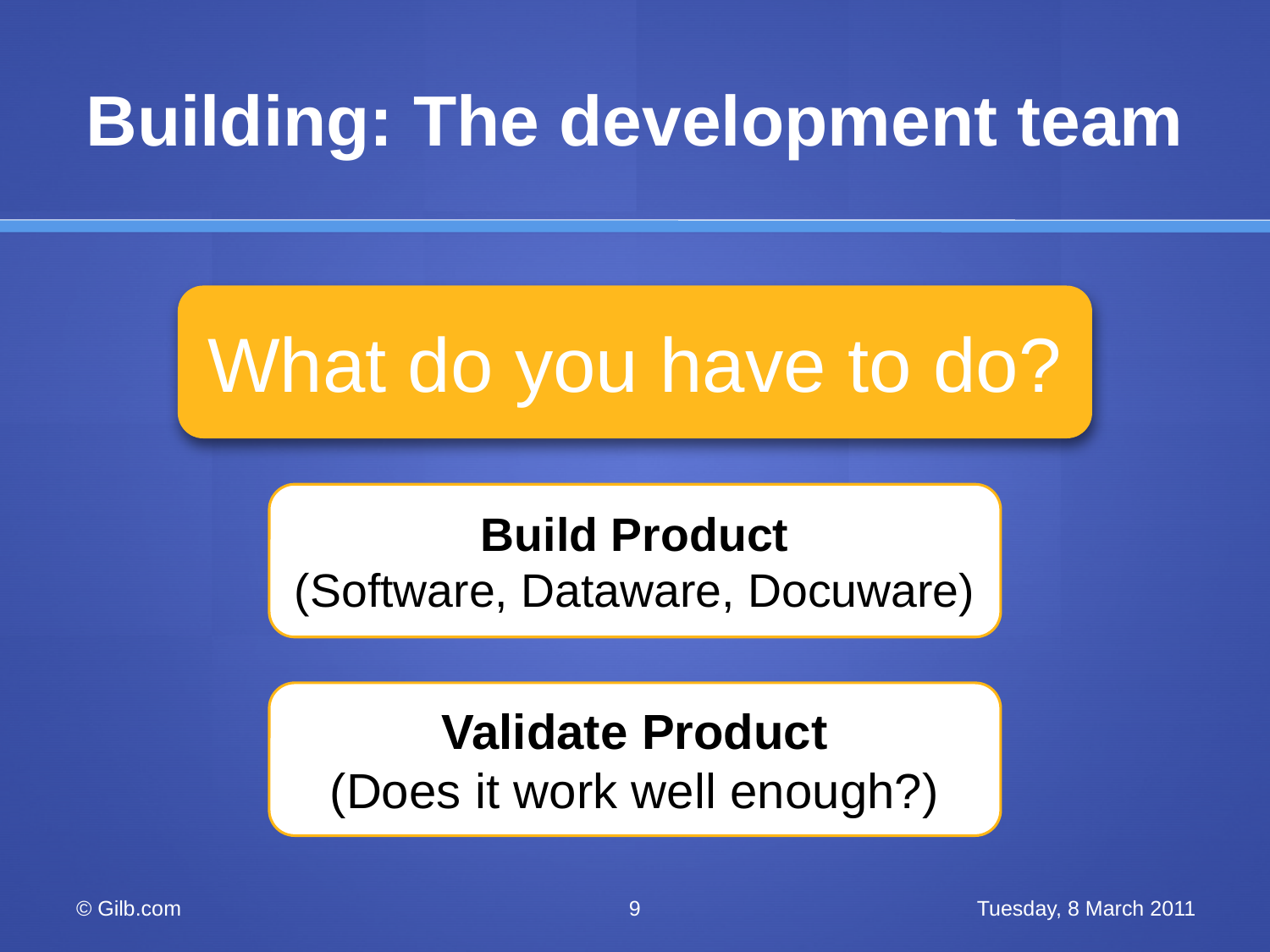

# Building: The development team
What do you have to do?
Build Product
(Software, Dataware, Docuware)
Validate Product
(Does it work well enough?)
© Gilb.com
9
Tuesday, 8 March 2011